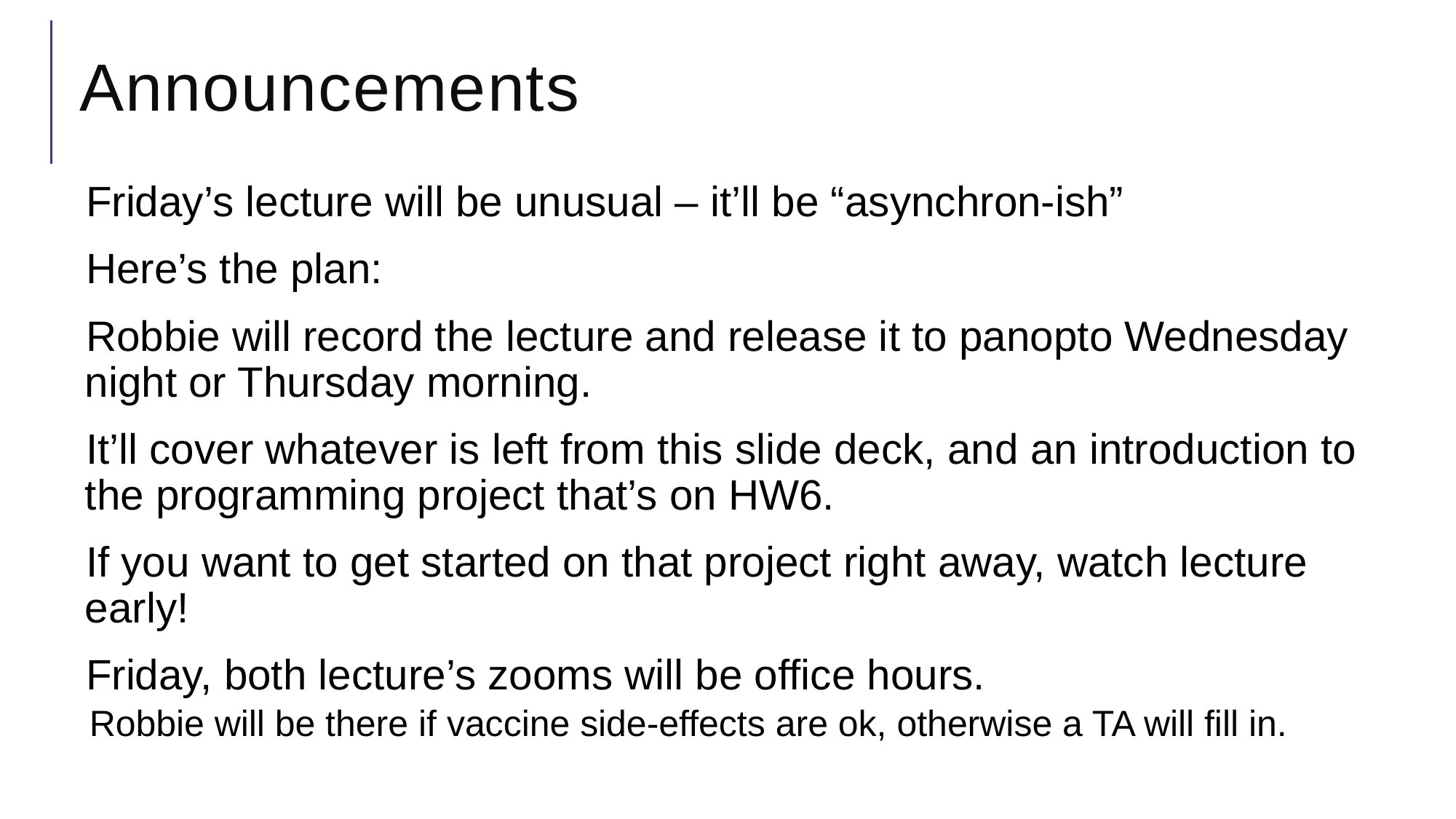

# Announcements
Friday’s lecture will be unusual – it’ll be “asynchron-ish”
Here’s the plan:
Robbie will record the lecture and release it to panopto Wednesday night or Thursday morning.
It’ll cover whatever is left from this slide deck, and an introduction to the programming project that’s on HW6.
If you want to get started on that project right away, watch lecture early!
Friday, both lecture’s zooms will be office hours.
Robbie will be there if vaccine side-effects are ok, otherwise a TA will fill in.